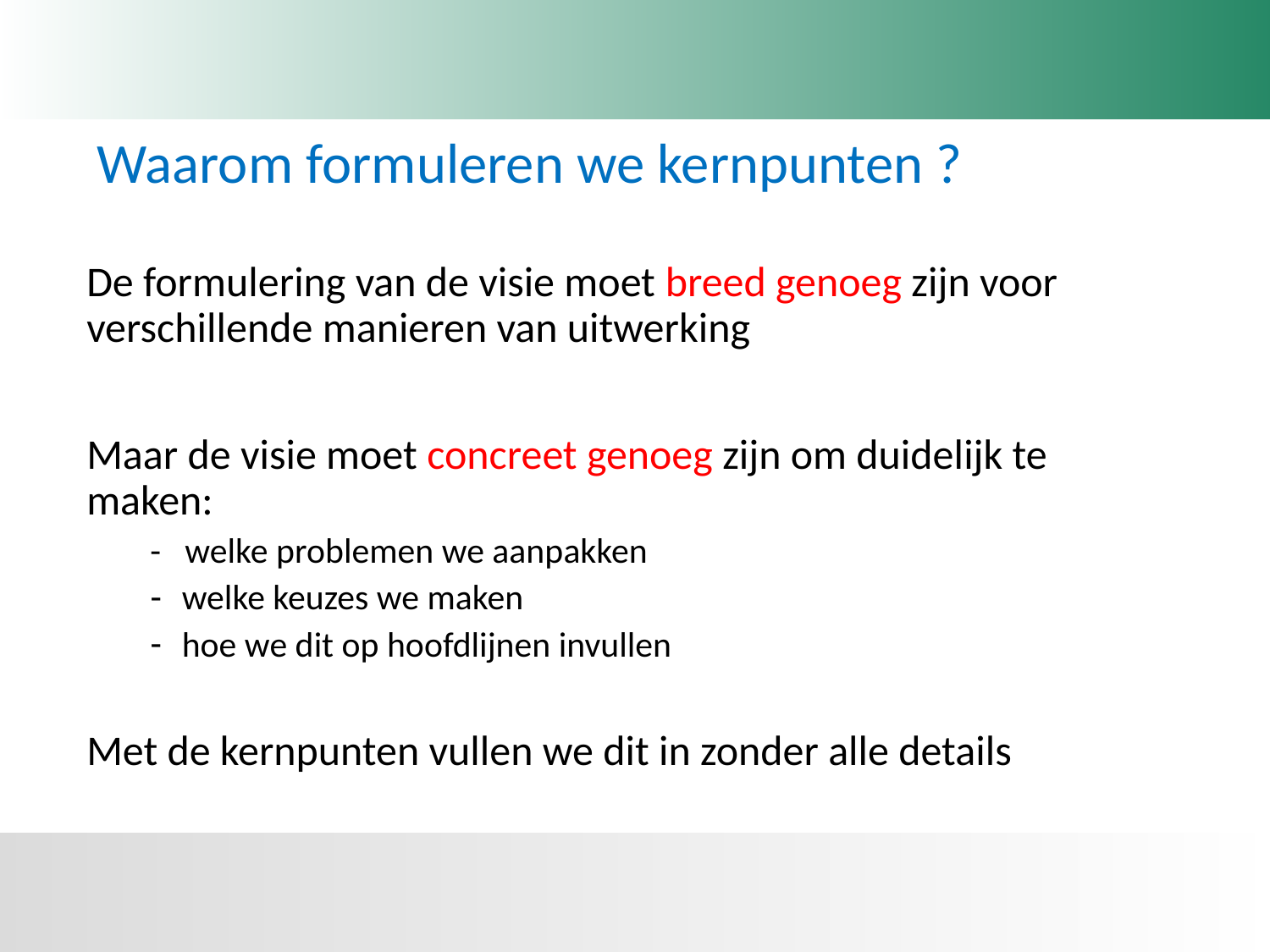

# Waarom formuleren we kernpunten ?
De formulering van de visie moet breed genoeg zijn voor verschillende manieren van uitwerking

Maar de visie moet concreet genoeg zijn om duidelijk te maken:
-   welke problemen we aanpakken
welke keuzes we maken
hoe we dit op hoofdlijnen invullen

Met de kernpunten vullen we dit in zonder alle details